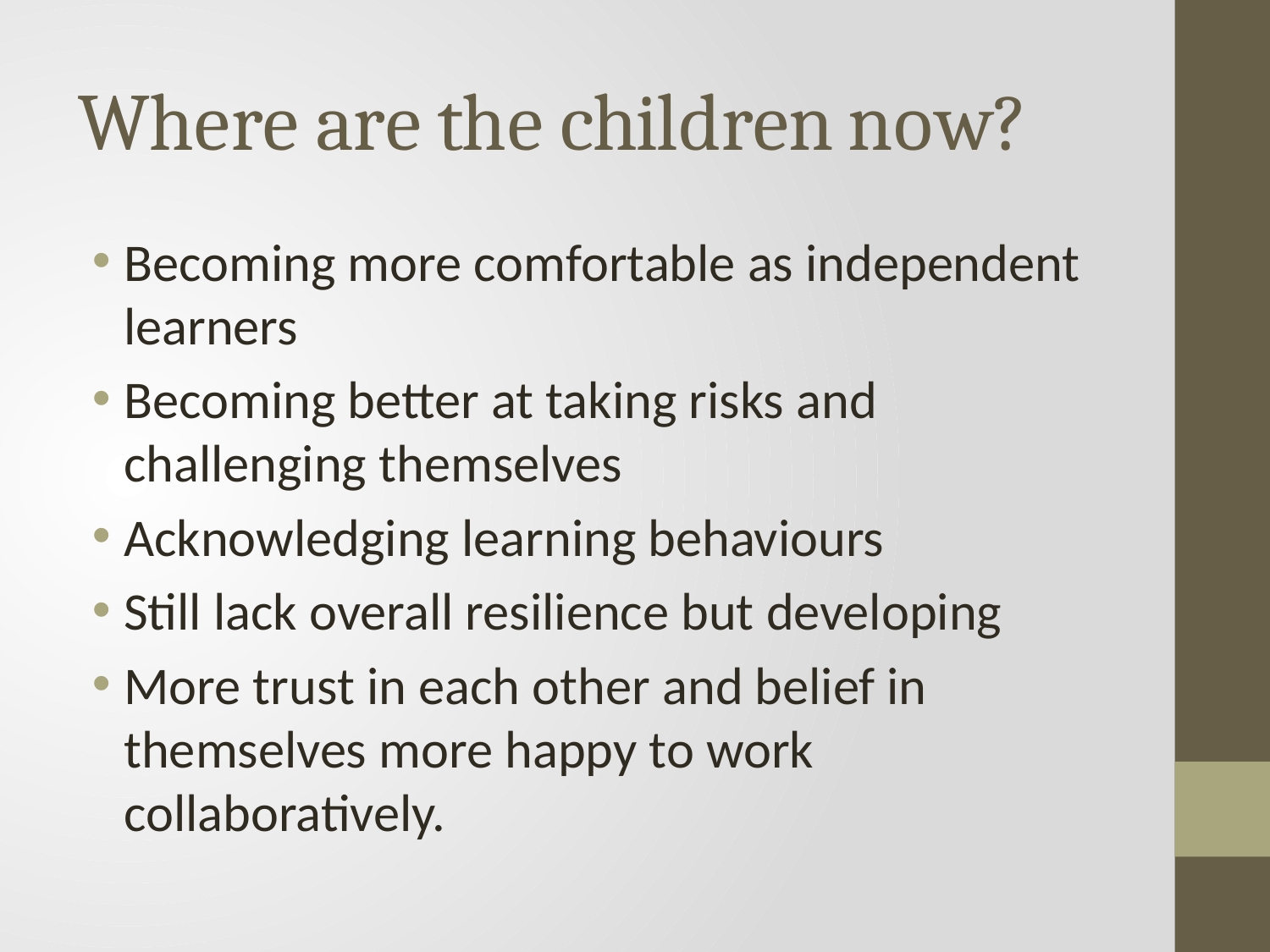

# Where are the children now?
Becoming more comfortable as independent learners
Becoming better at taking risks and challenging themselves
Acknowledging learning behaviours
Still lack overall resilience but developing
More trust in each other and belief in themselves more happy to work collaboratively.